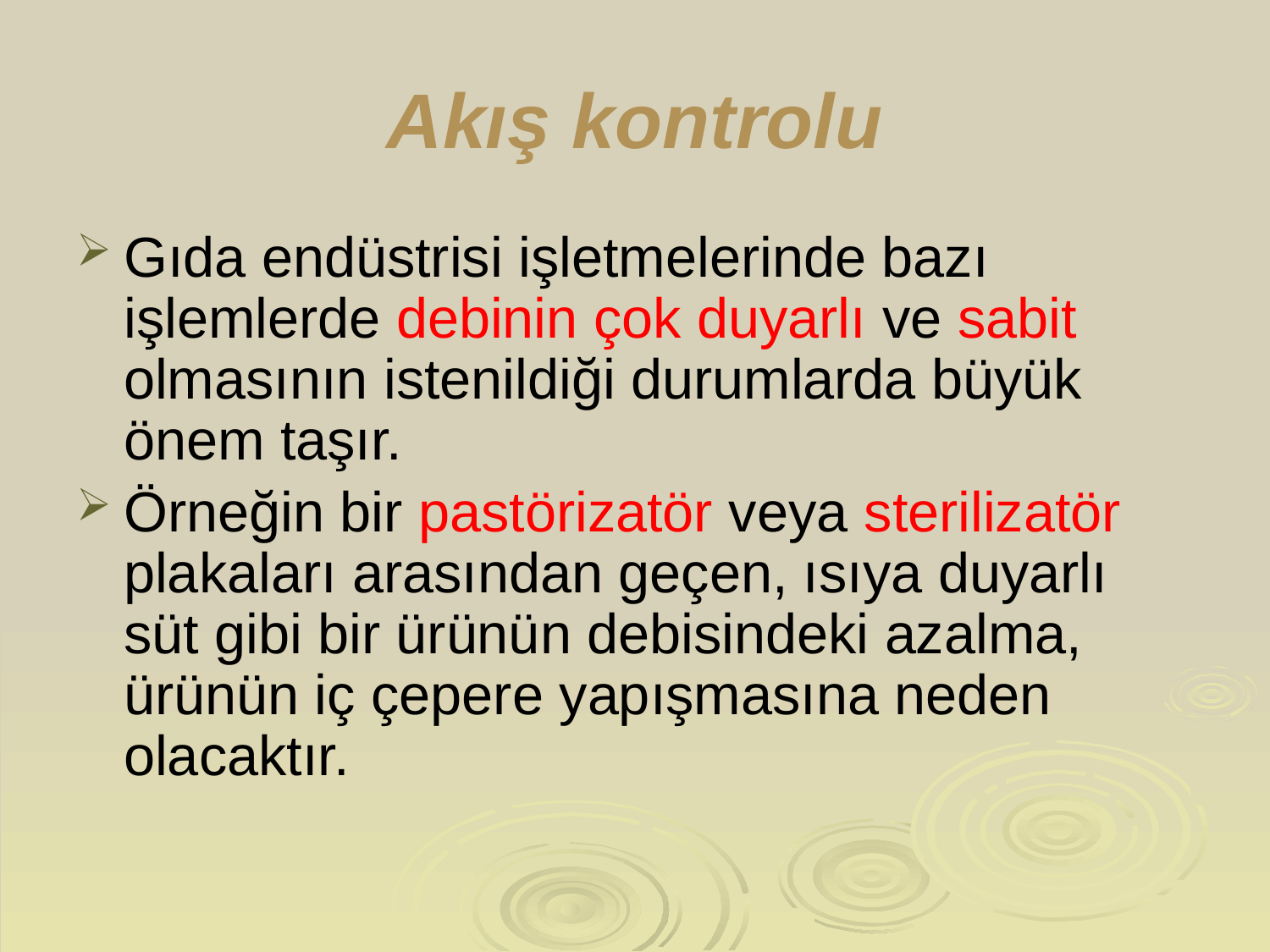

# Akış kontrolu
Gıda endüstrisi işletmelerinde bazı işlemlerde debinin çok duyarlı ve sabit olmasının istenildiği durumlarda büyük önem taşır.
Örneğin bir pastörizatör veya sterilizatör plakaları arasından geçen, ısıya duyarlı süt gibi bir ürünün debisindeki azalma, ürünün iç çepere yapışmasına neden olacaktır.